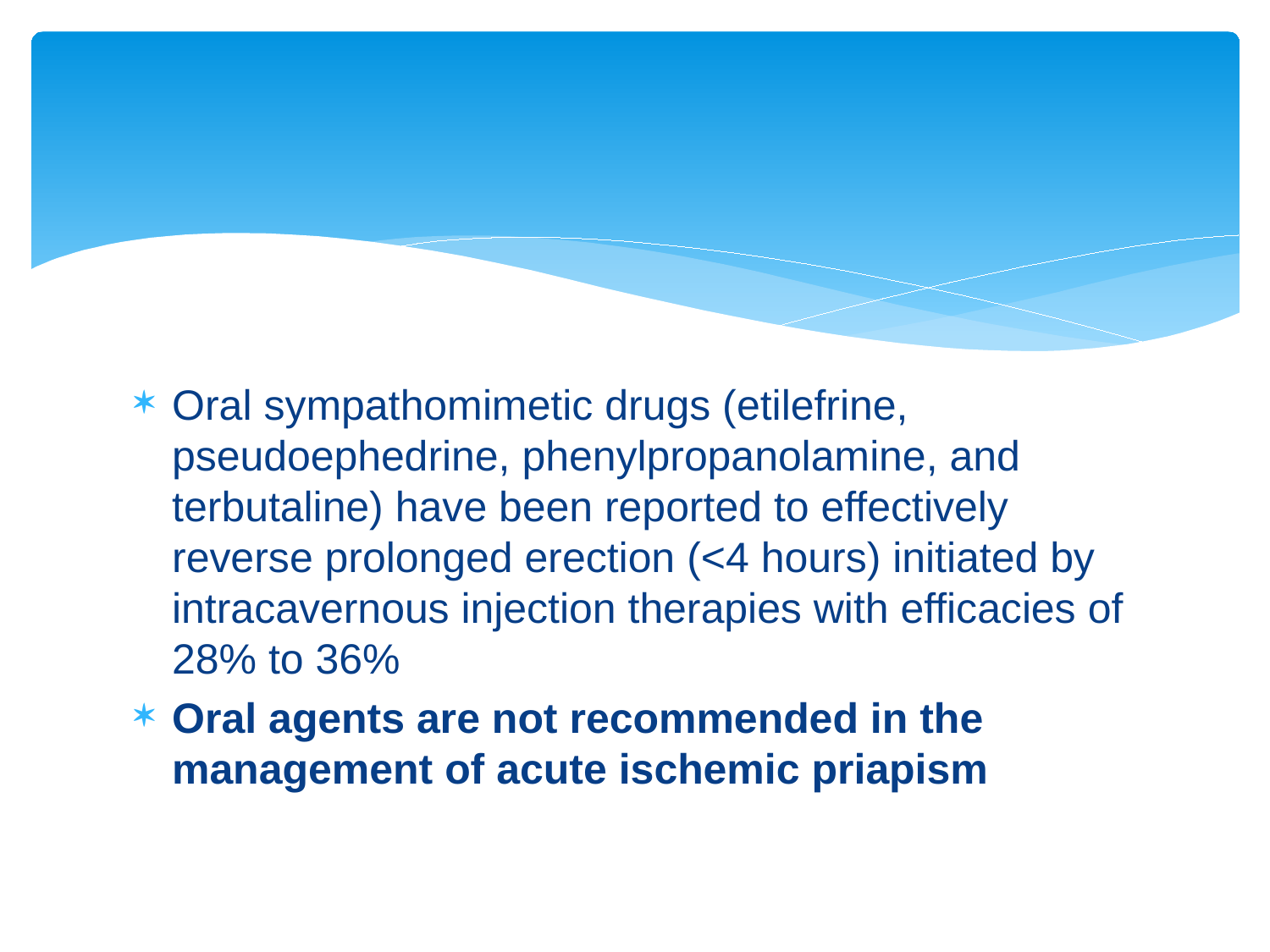

#
Oral sympathomimetic drugs (etilefrine, pseudoephedrine, phenylpropanolamine, and terbutaline) have been reported to effectively reverse prolonged erection (<4 hours) initiated by intracavernous injection therapies with efficacies of 28% to 36%
Oral agents are not recommended in the management of acute ischemic priapism